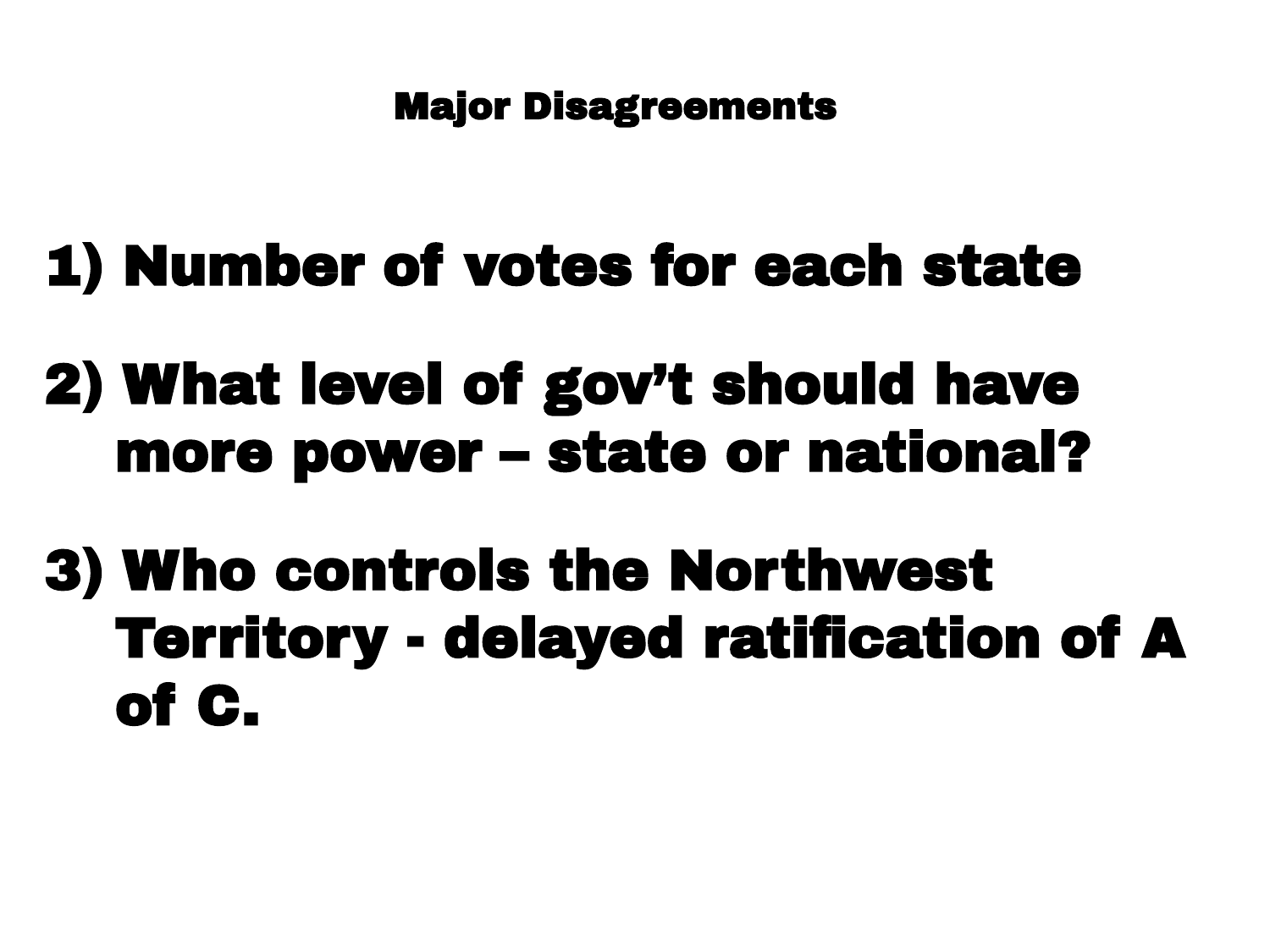

# Major Disagreements
1) Number of votes for each state

2) What level of gov’t should have more power – state or national?

3) Who controls the Northwest Territory - delayed ratification of A of C.